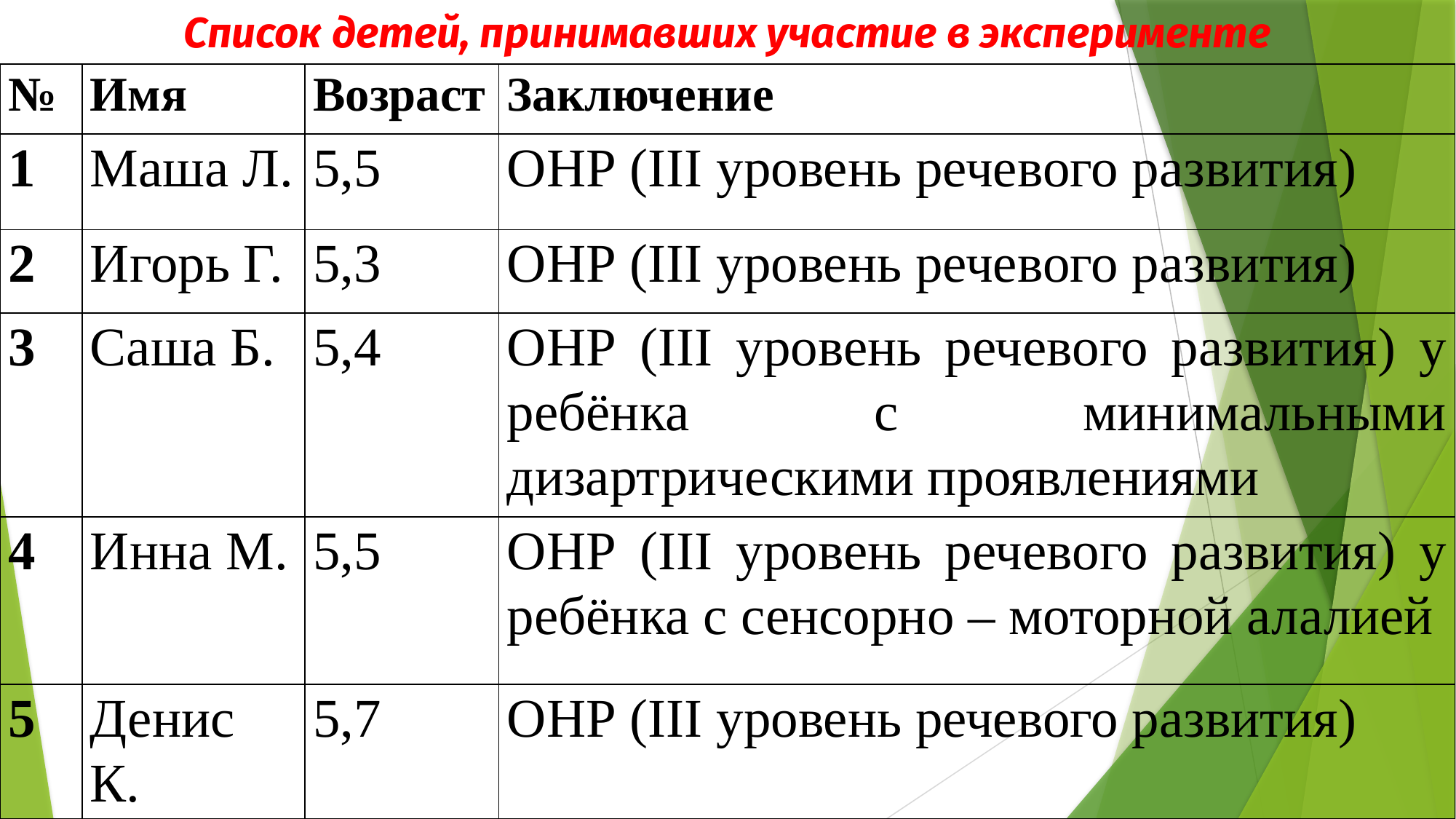

# Список детей, принимавших участие в эксперименте
| № | Имя | Возраст | Заключение |
| --- | --- | --- | --- |
| 1 | Маша Л. | 5,5 | ОНР (III уровень речевого развития) |
| 2 | Игорь Г. | 5,3 | ОНР (III уровень речевого развития) |
| 3 | Саша Б. | 5,4 | ОНР (III уровень речевого развития) у ребёнка с минимальными дизартрическими проявлениями |
| 4 | Инна М. | 5,5 | ОНР (III уровень речевого развития) у ребёнка с сенсорно – моторной алалией |
| 5 | Денис К. | 5,7 | ОНР (III уровень речевого развития) |